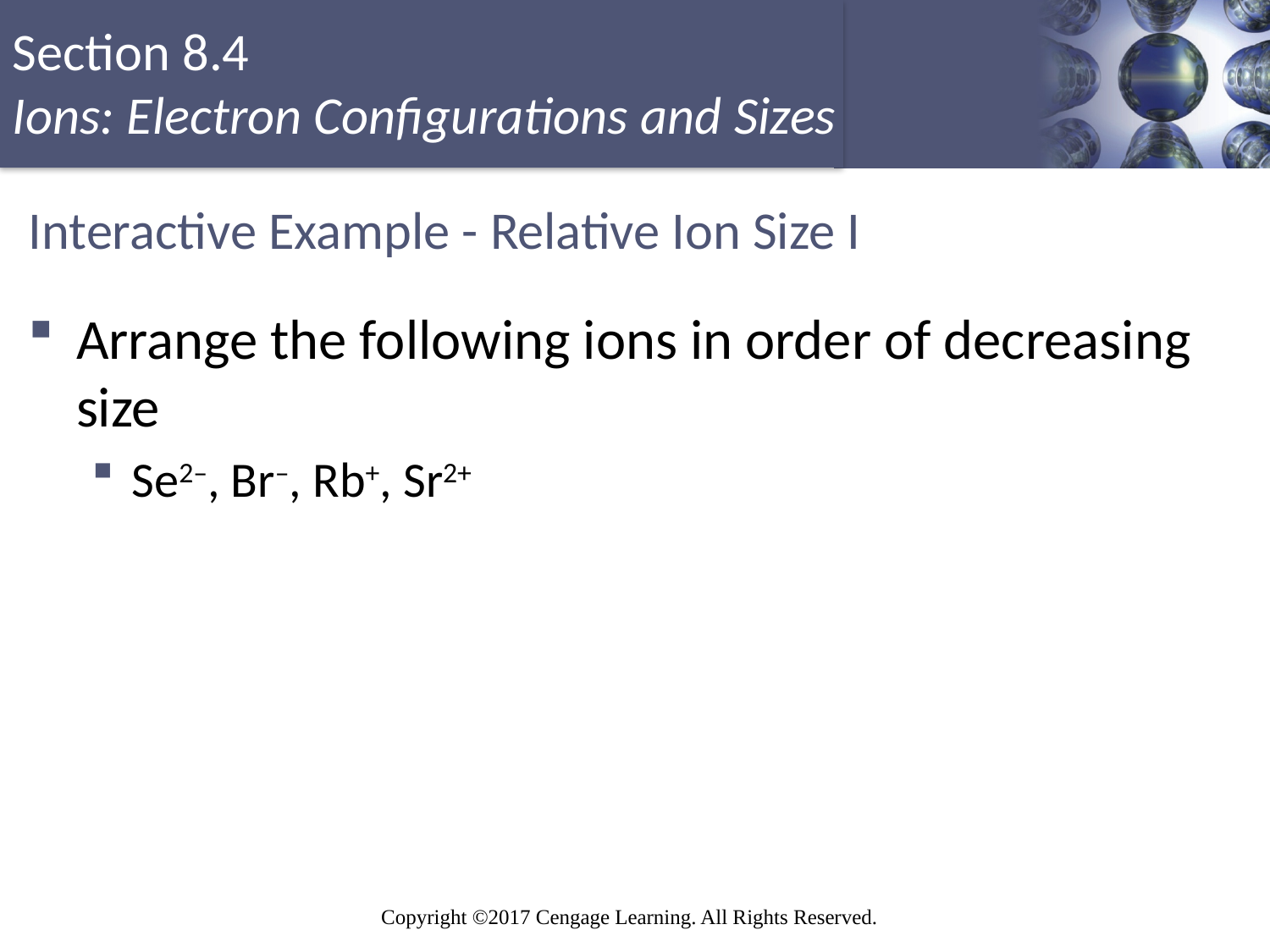

# Interactive Example - Relative Ion Size I
Arrange the following ions in order of decreasing size
Se2–, Br–, Rb+, Sr2+